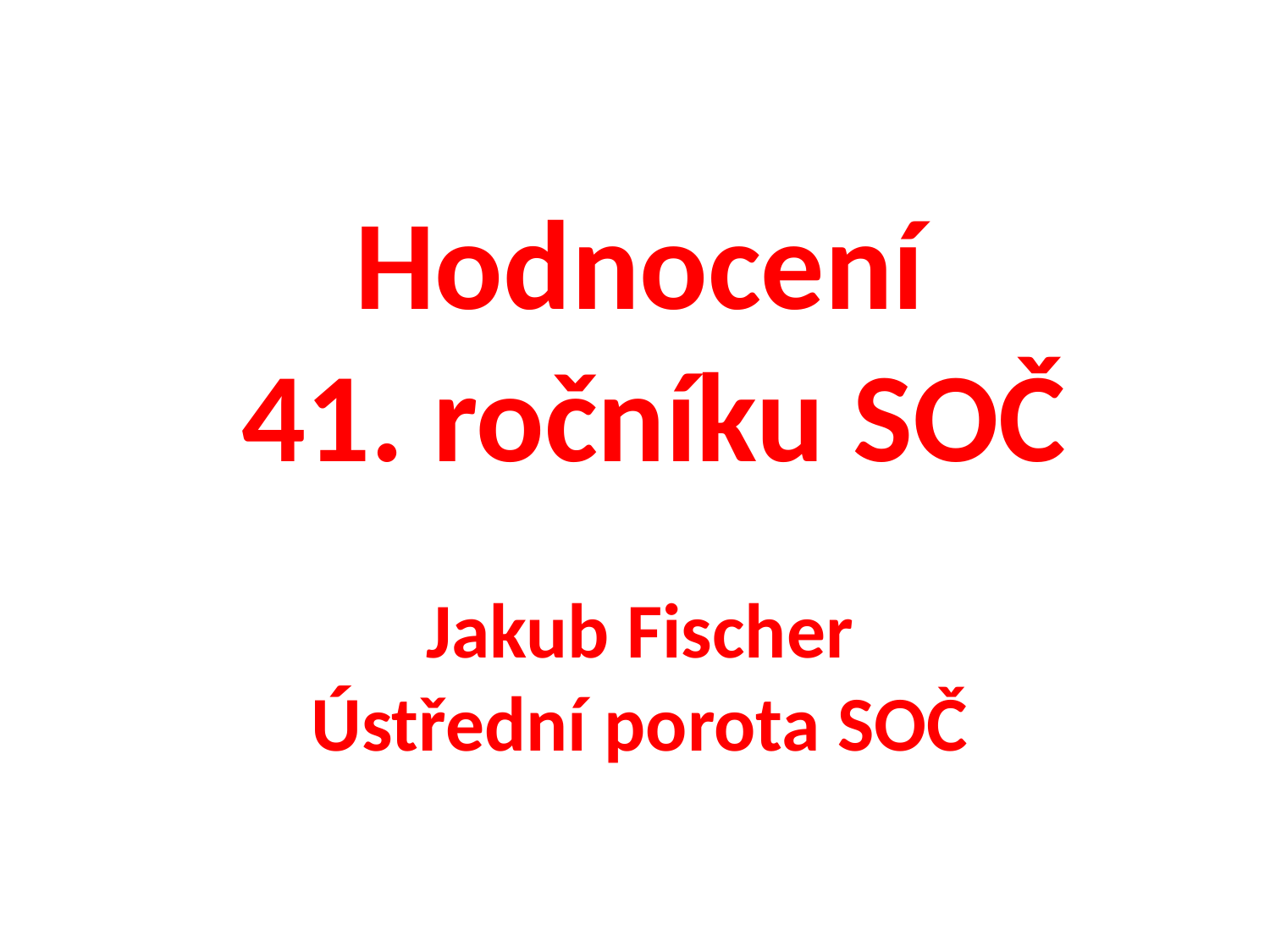

Hodnocení
 41. ročníku SOČ

Jakub Fischer
Ústřední porota SOČ